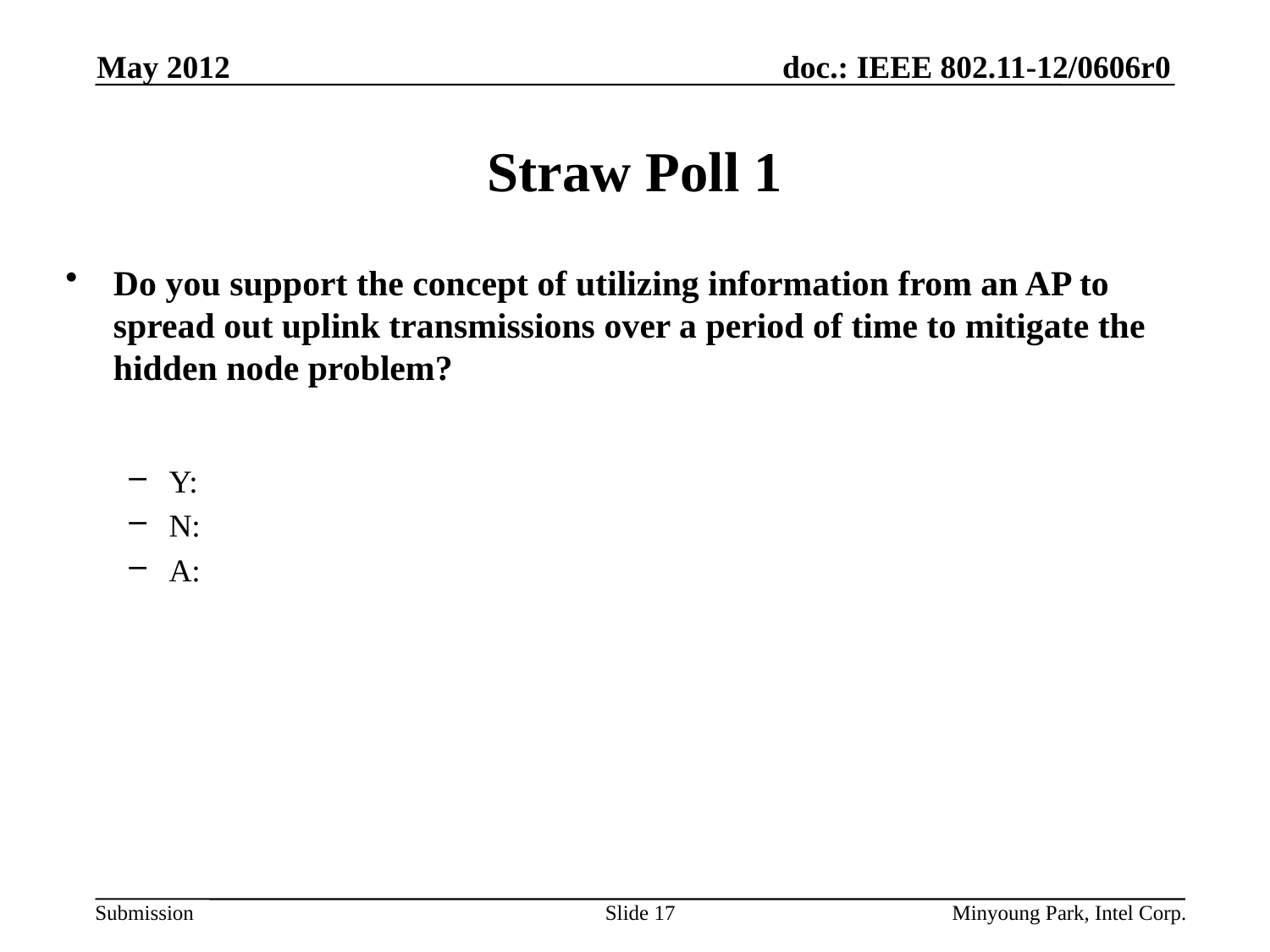

May 2012
# Straw Poll 1
Do you support the concept of utilizing information from an AP to spread out uplink transmissions over a period of time to mitigate the hidden node problem?

Y:
N:
A:

Slide 17
Minyoung Park, Intel Corp.